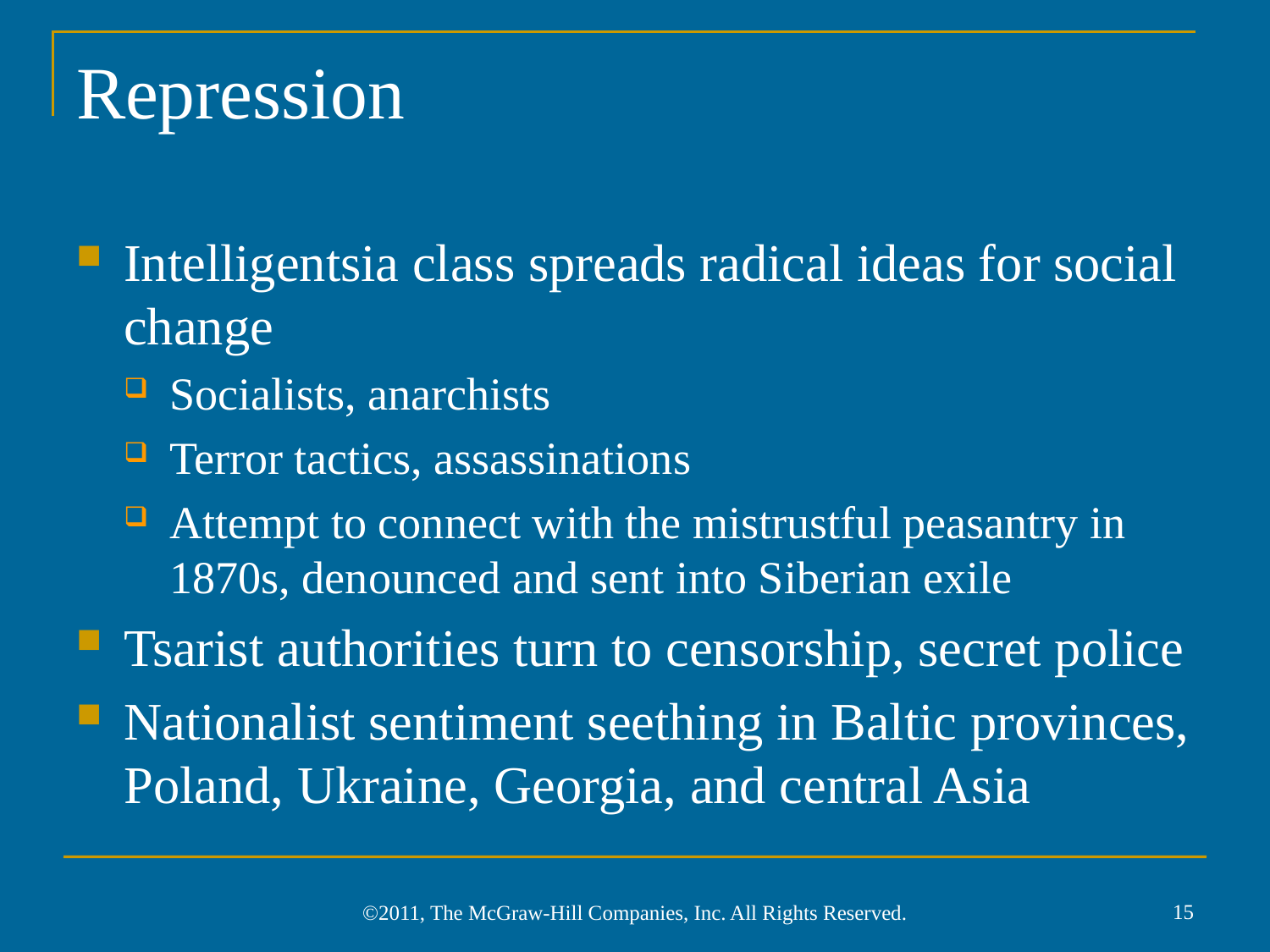

# Repression
Intelligentsia class spreads radical ideas for social change
Socialists, anarchists
Terror tactics, assassinations
Attempt to connect with the mistrustful peasantry in 1870s, denounced and sent into Siberian exile
Tsarist authorities turn to censorship, secret police
Nationalist sentiment seething in Baltic provinces, Poland, Ukraine, Georgia, and central Asia

15
©2011, The McGraw-Hill Companies, Inc. All Rights Reserved.